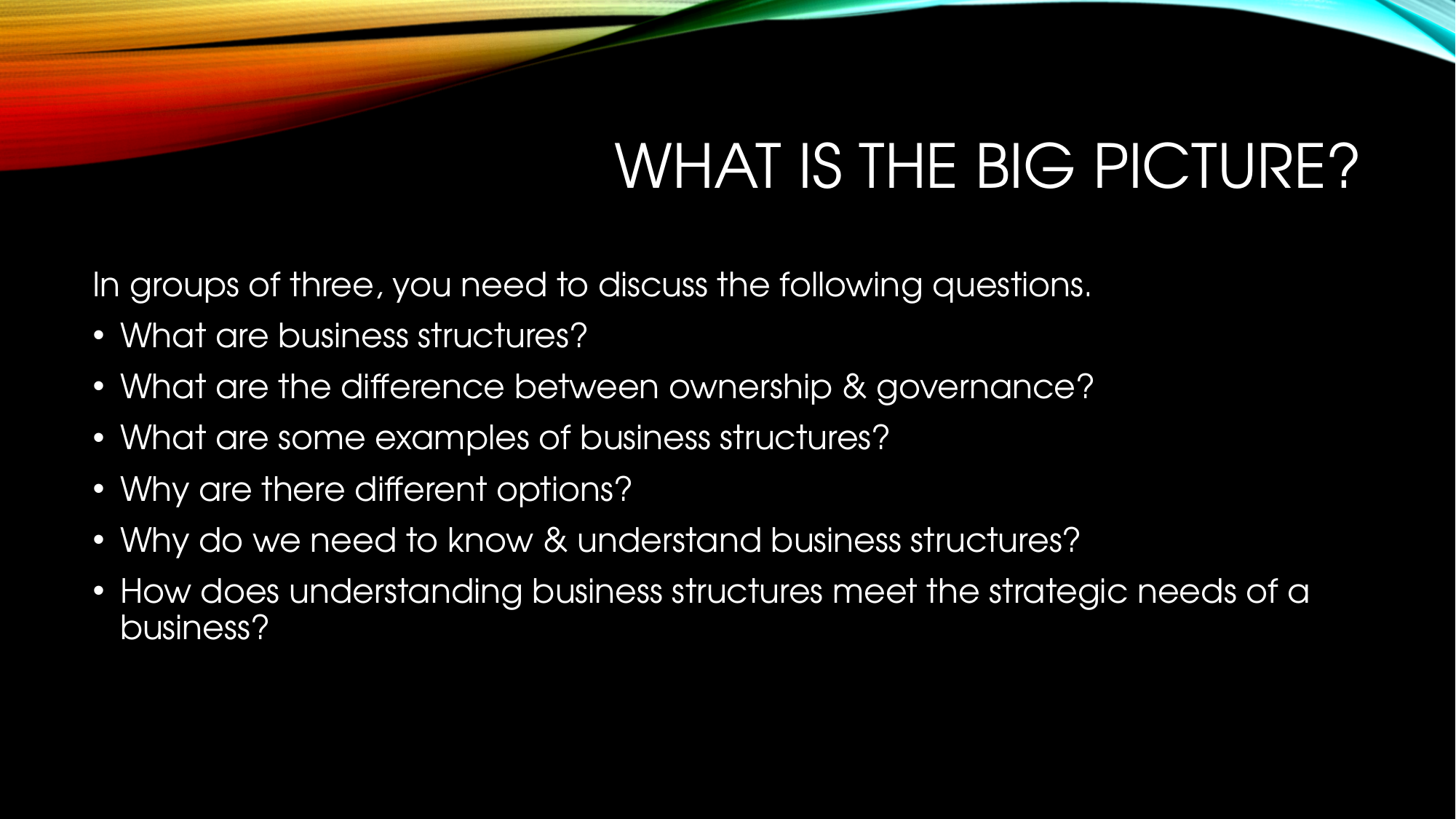

# What is the Big Picture?
In groups of three, you need to discuss the following questions.
What are business structures?
What are the difference between ownership & governance?
What are some examples of business structures?
Why are there different options?
Why do we need to know & understand business structures?
How does understanding business structures meet the strategic needs of a business?